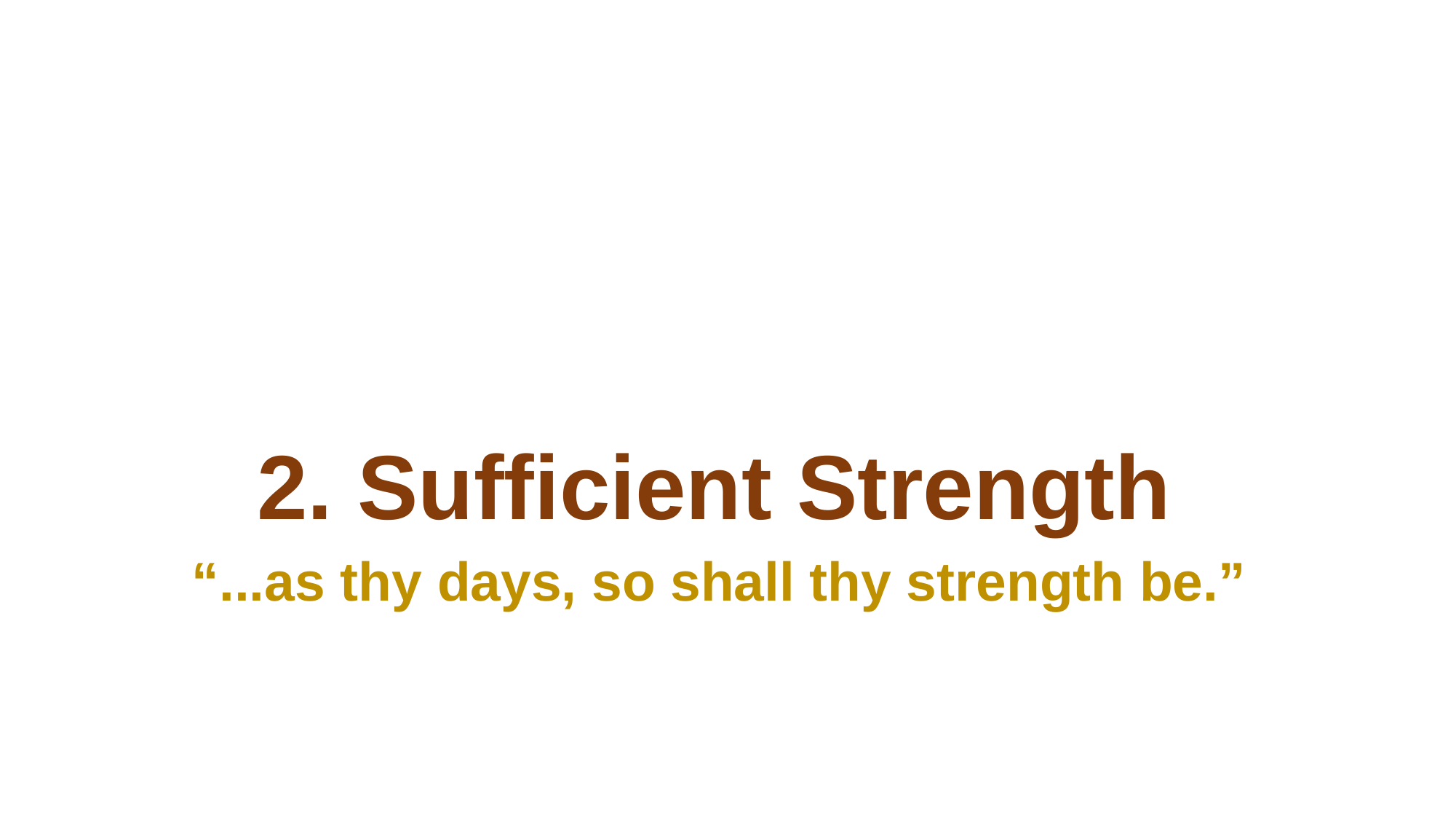

# 2. Sufficient Strength
“...as thy days, so shall thy strength be.”